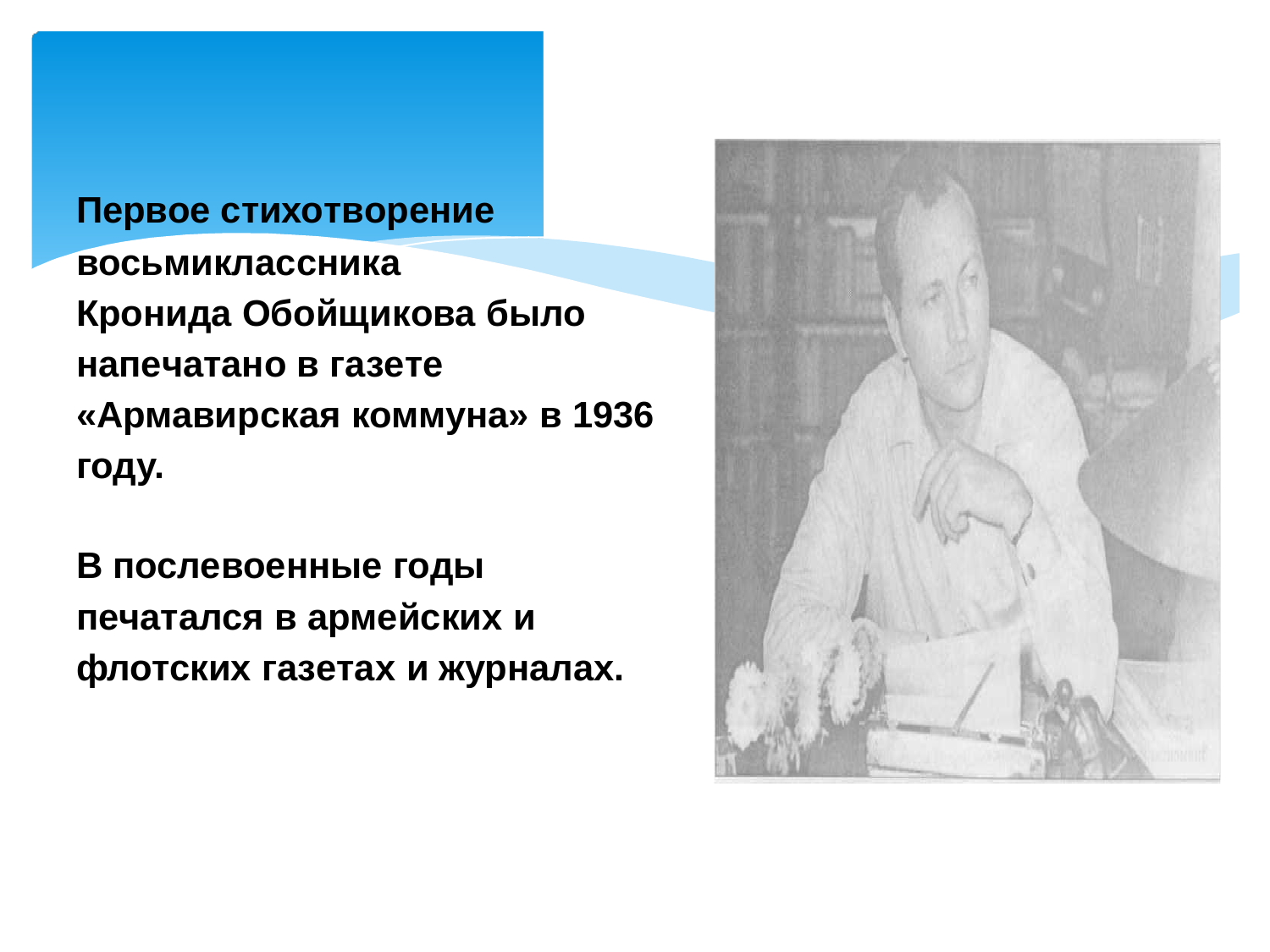

Первое стихотворение
восьмиклассника
Кронида Обойщикова было
напечатано в газете
«Армавирская коммуна» в 1936
году.

В послевоенные годы
печатался в армейских и
флотских газетах и журналах.